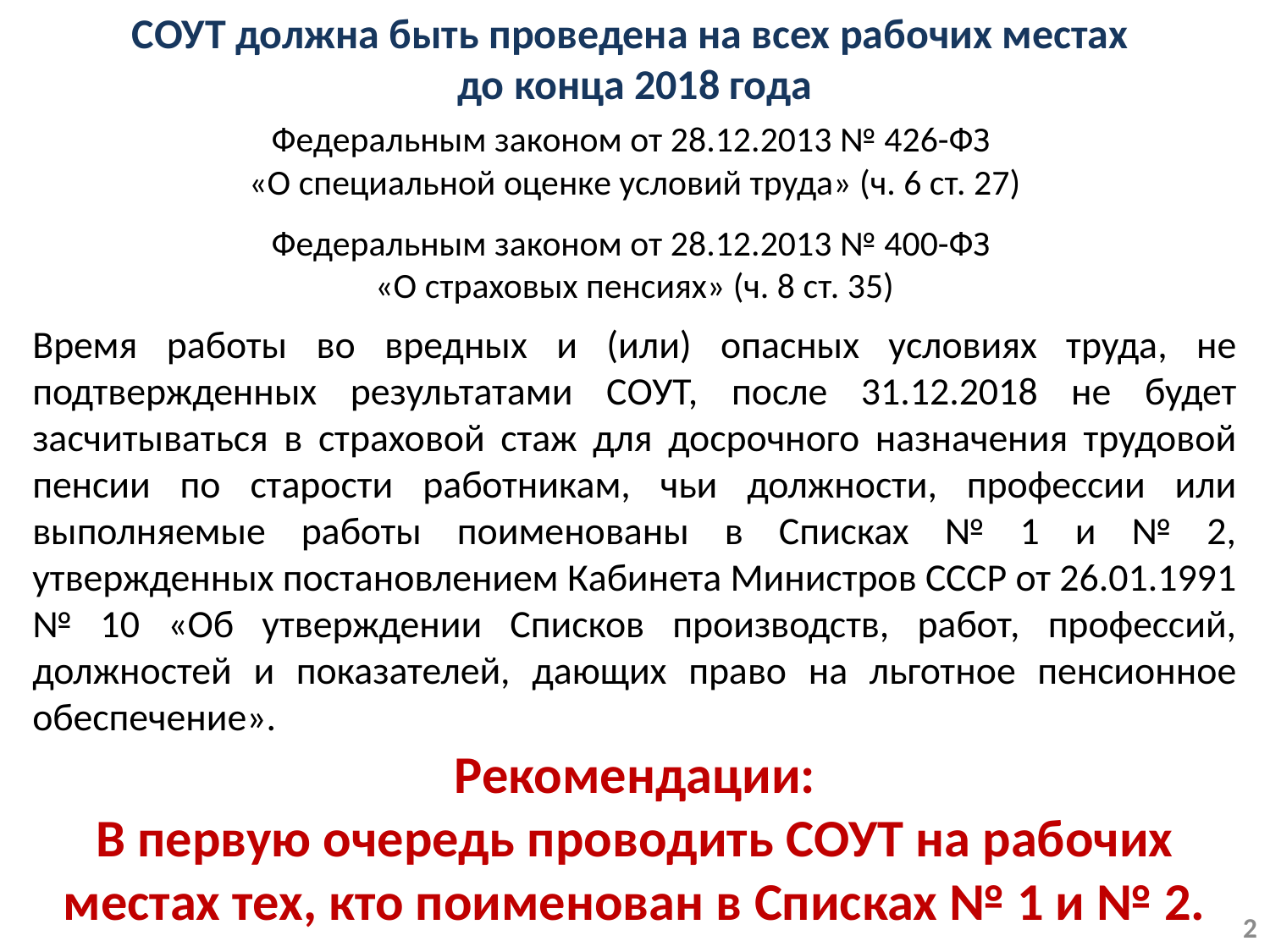

СОУТ должна быть проведена на всех рабочих местах
до конца 2018 года
Федеральным законом от 28.12.2013 № 426-ФЗ
«О специальной оценке условий труда» (ч. 6 ст. 27)

Федеральным законом от 28.12.2013 № 400-ФЗ
«О страховых пенсиях» (ч. 8 ст. 35)
Время работы во вредных и (или) опасных условиях труда, не подтвержденных результатами СОУТ, после 31.12.2018 не будет засчитываться в страховой стаж для досрочного назначения трудовой пенсии по старости работникам, чьи должности, профессии или выполняемые работы поименованы в Списках № 1 и № 2, утвержденных постановлением Кабинета Министров СССР от 26.01.1991 № 10 «Об утверждении Списков производств, работ, профессий, должностей и показателей, дающих право на льготное пенсионное обеспечение».

Рекомендации:
В первую очередь проводить СОУТ на рабочих местах тех, кто поименован в Списках № 1 и № 2.
2